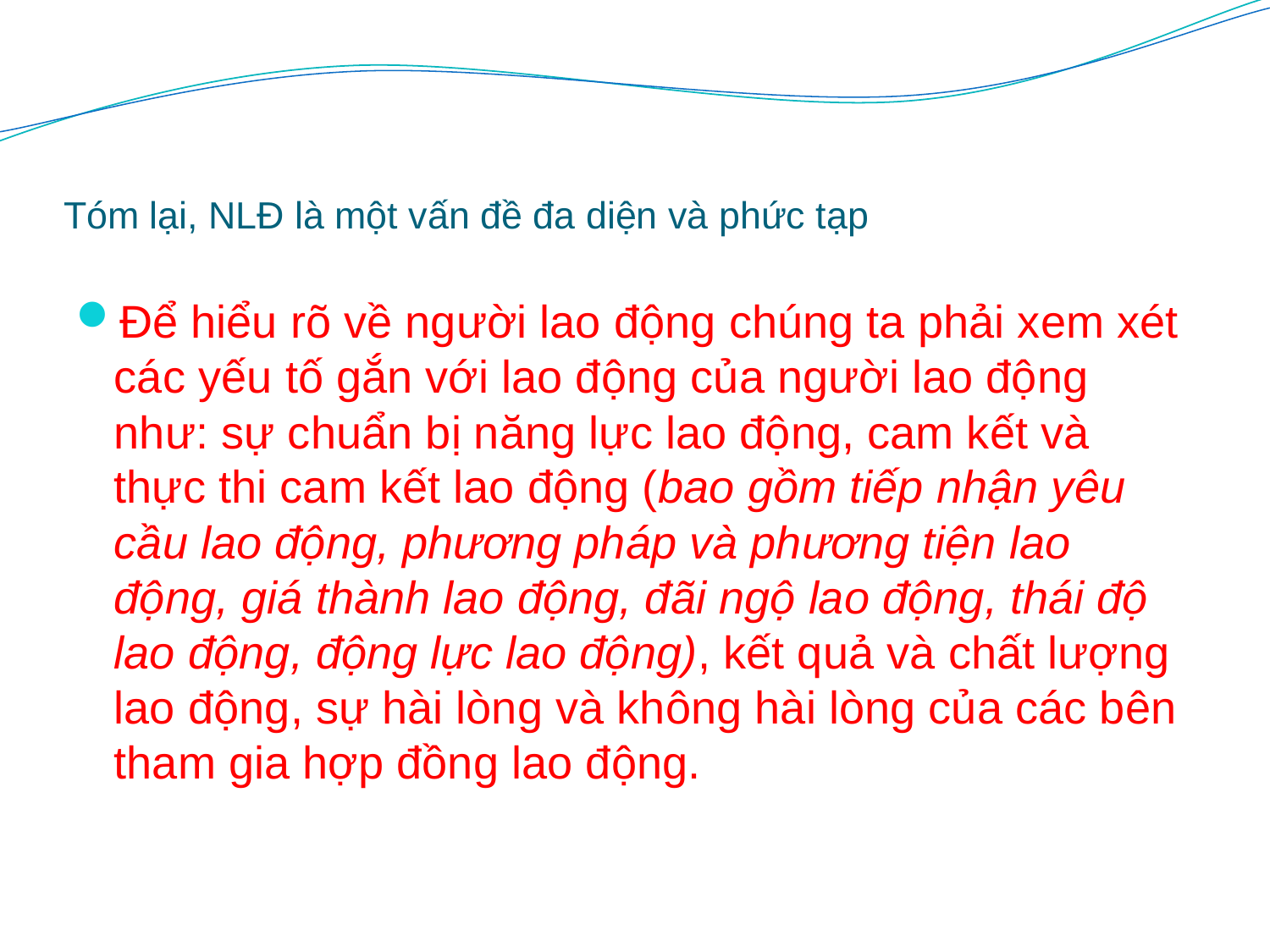

# Tóm lại, NLĐ là một vấn đề đa diện và phức tạp
Để hiểu rõ về người lao động chúng ta phải xem xét các yếu tố gắn với lao động của người lao động như: sự chuẩn bị năng lực lao động, cam kết và thực thi cam kết lao động (bao gồm tiếp nhận yêu cầu lao động, phương pháp và phương tiện lao động, giá thành lao động, đãi ngộ lao động, thái độ lao động, động lực lao động), kết quả và chất lượng lao động, sự hài lòng và không hài lòng của các bên tham gia hợp đồng lao động.